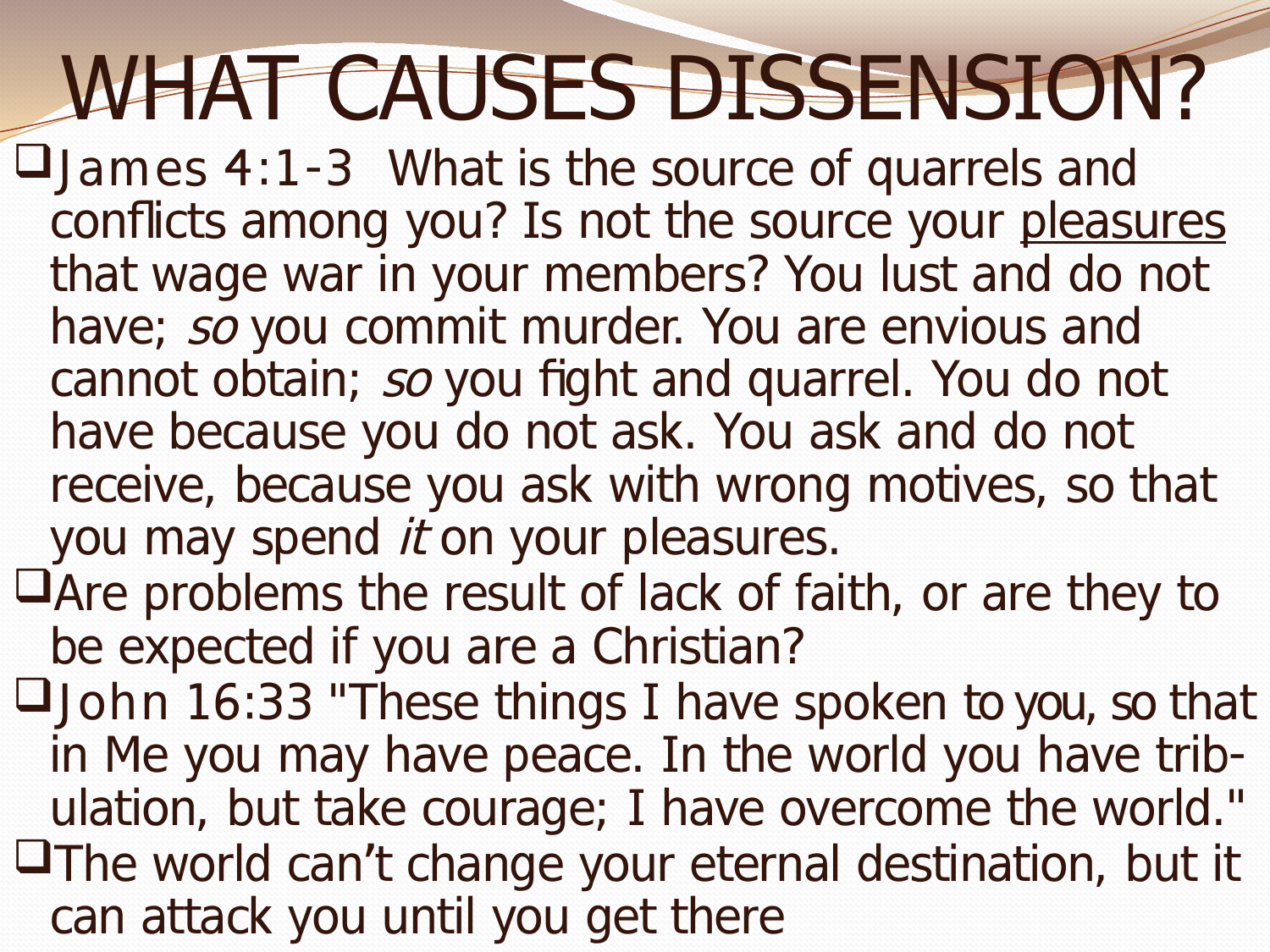

# WHAT CAUSES DISSENSION?
James 4:1-3  What is the source of quarrels and conflicts among you? Is not the source your pleasures that wage war in your members? You lust and do not have; so you commit murder. You are envious and cannot obtain; so you fight and quarrel. You do not have because you do not ask. You ask and do not receive, because you ask with wrong motives, so that you may spend it on your pleasures.
Are problems the result of lack of faith, or are they to be expected if you are a Christian?
John 16:33 "These things I have spoken to you, so that in Me you may have peace. In the world you have trib-ulation, but take courage; I have overcome the world."
The world can’t change your eternal destination, but it can attack you until you get there